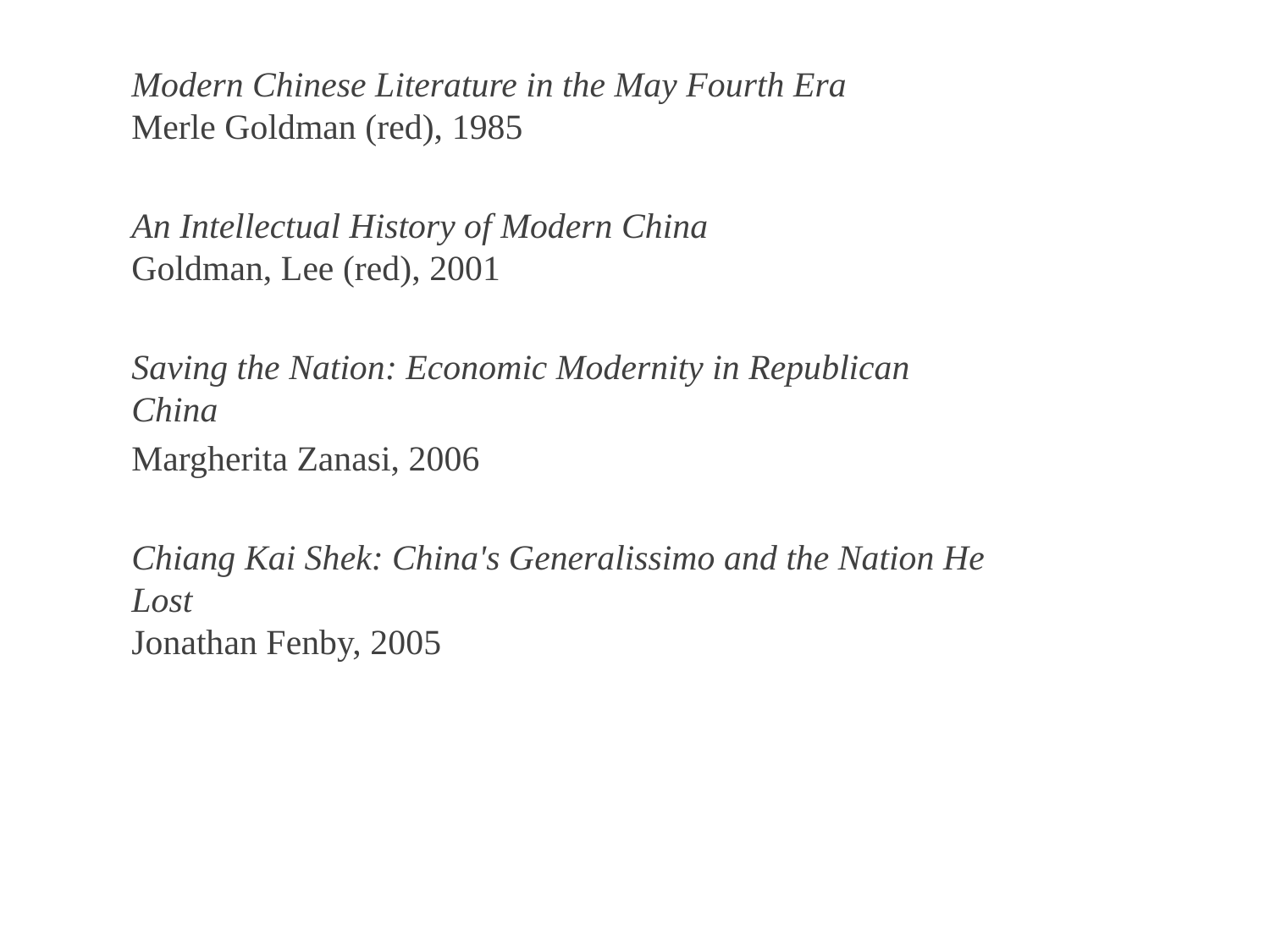

Modern Chinese Literature in the May Fourth Era
Merle Goldman (red), 1985

An Intellectual History of Modern China
Goldman, Lee (red), 2001

Saving the Nation: Economic Modernity in Republican China
Margherita Zanasi, 2006

Chiang Kai Shek: China's Generalissimo and the Nation He Lost
Jonathan Fenby, 2005